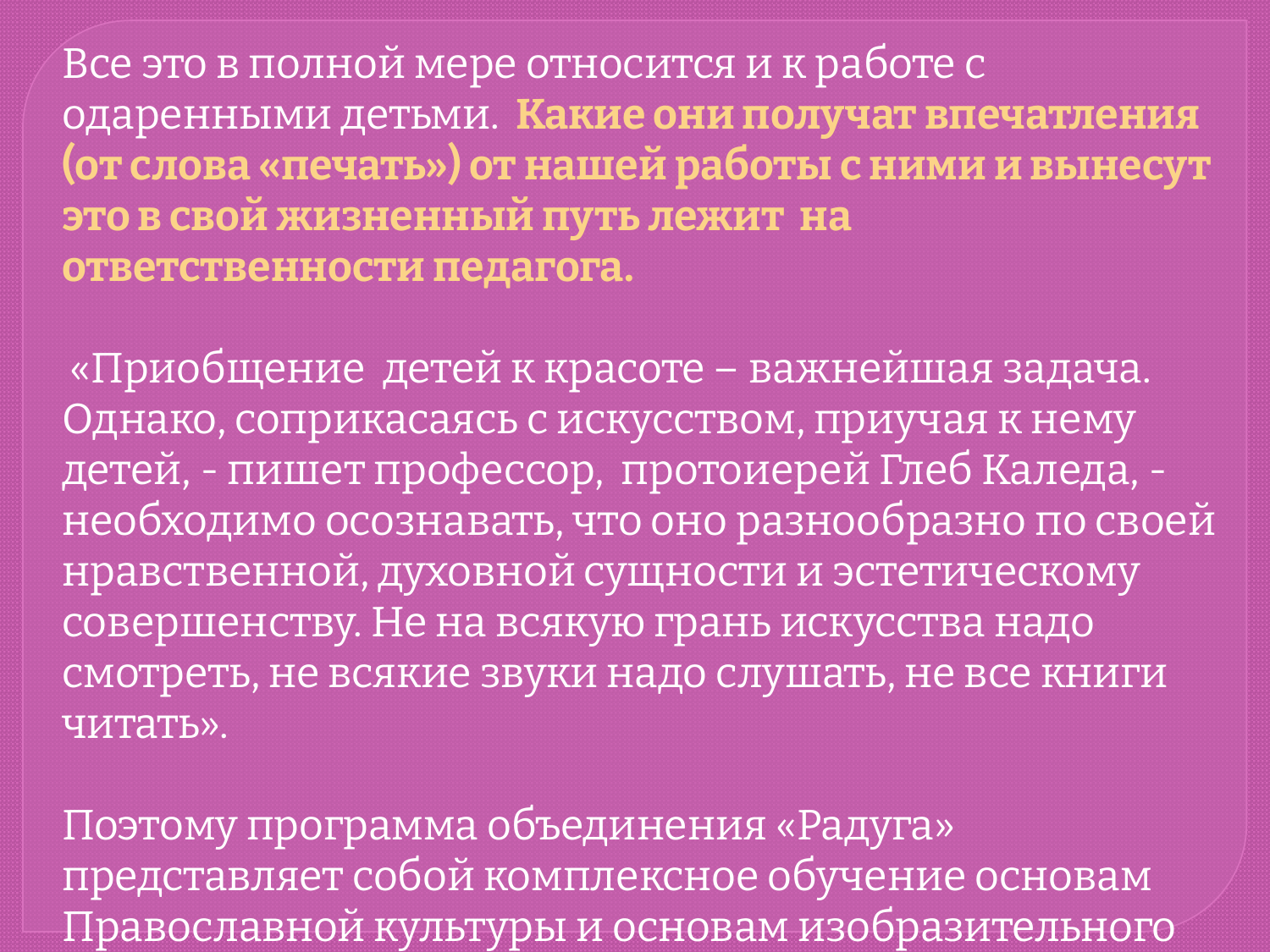

Все это в полной мере относится и к работе с одаренными детьми.  Какие они получат впечатления (от слова «печать») от нашей работы с ними и вынесут это в свой жизненный путь лежит  на ответственности педагога.

 «Приобщение  детей к красоте – важнейшая задача. Однако, соприкасаясь с искусством, приучая к нему детей, - пишет профессор,  протоиерей Глеб Каледа, - необходимо осознавать, что оно разнообразно по своей нравственной, духовной сущности и эстетическому совершенству. Не на всякую грань искусства надо смотреть, не всякие звуки надо слушать, не все книги читать».

Поэтому программа объединения «Радуга» представляет собой комплексное обучение основам Православной культуры и основам изобразительного искусства.